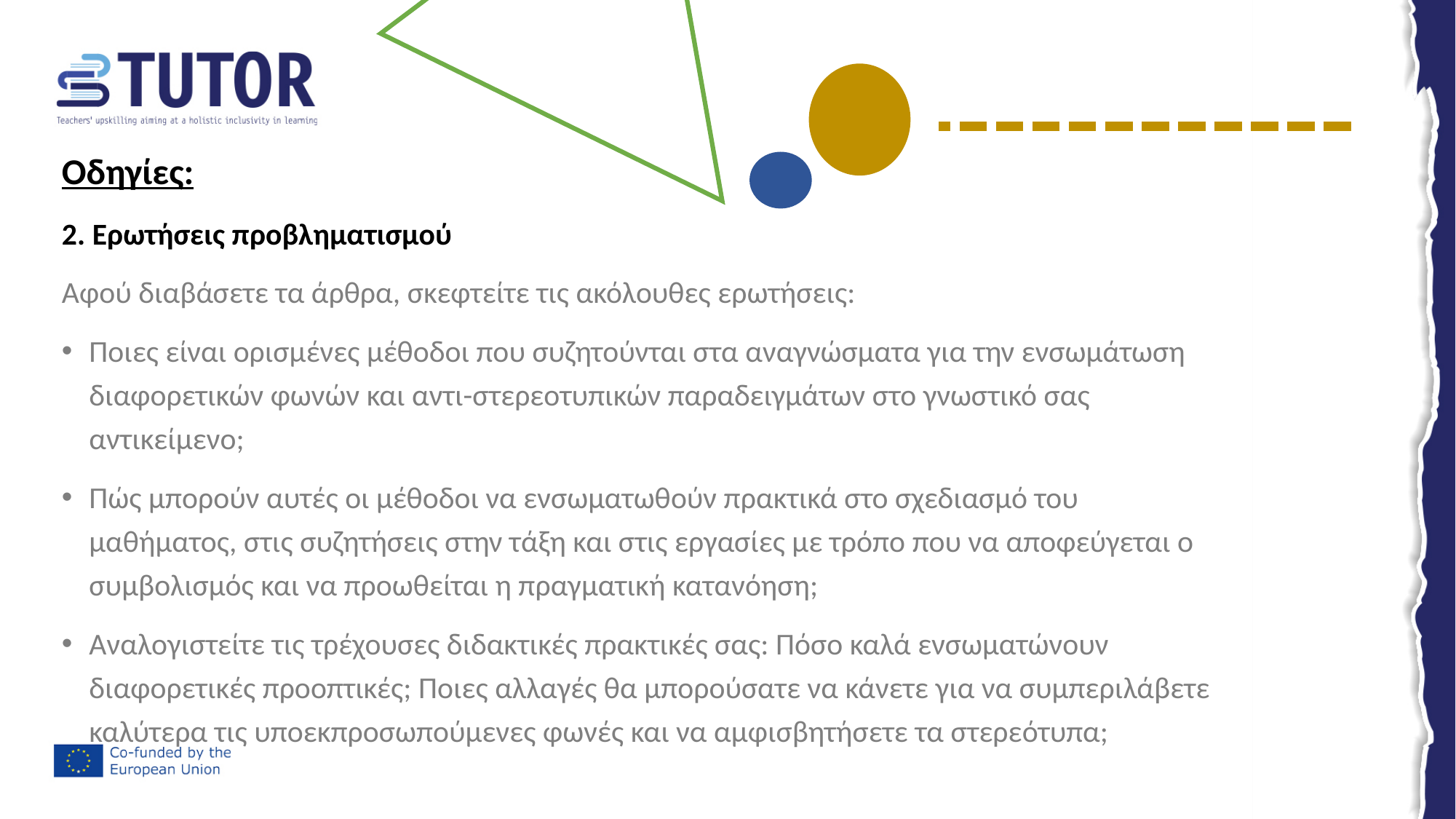

Οδηγίες:
2. Ερωτήσεις προβληματισμού
Αφού διαβάσετε τα άρθρα, σκεφτείτε τις ακόλουθες ερωτήσεις:
Ποιες είναι ορισμένες μέθοδοι που συζητούνται στα αναγνώσματα για την ενσωμάτωση διαφορετικών φωνών και αντι-στερεοτυπικών παραδειγμάτων στο γνωστικό σας αντικείμενο;
Πώς μπορούν αυτές οι μέθοδοι να ενσωματωθούν πρακτικά στο σχεδιασμό του μαθήματος, στις συζητήσεις στην τάξη και στις εργασίες με τρόπο που να αποφεύγεται ο συμβολισμός και να προωθείται η πραγματική κατανόηση;
Αναλογιστείτε τις τρέχουσες διδακτικές πρακτικές σας: Πόσο καλά ενσωματώνουν διαφορετικές προοπτικές; Ποιες αλλαγές θα μπορούσατε να κάνετε για να συμπεριλάβετε καλύτερα τις υποεκπροσωπούμενες φωνές και να αμφισβητήσετε τα στερεότυπα;